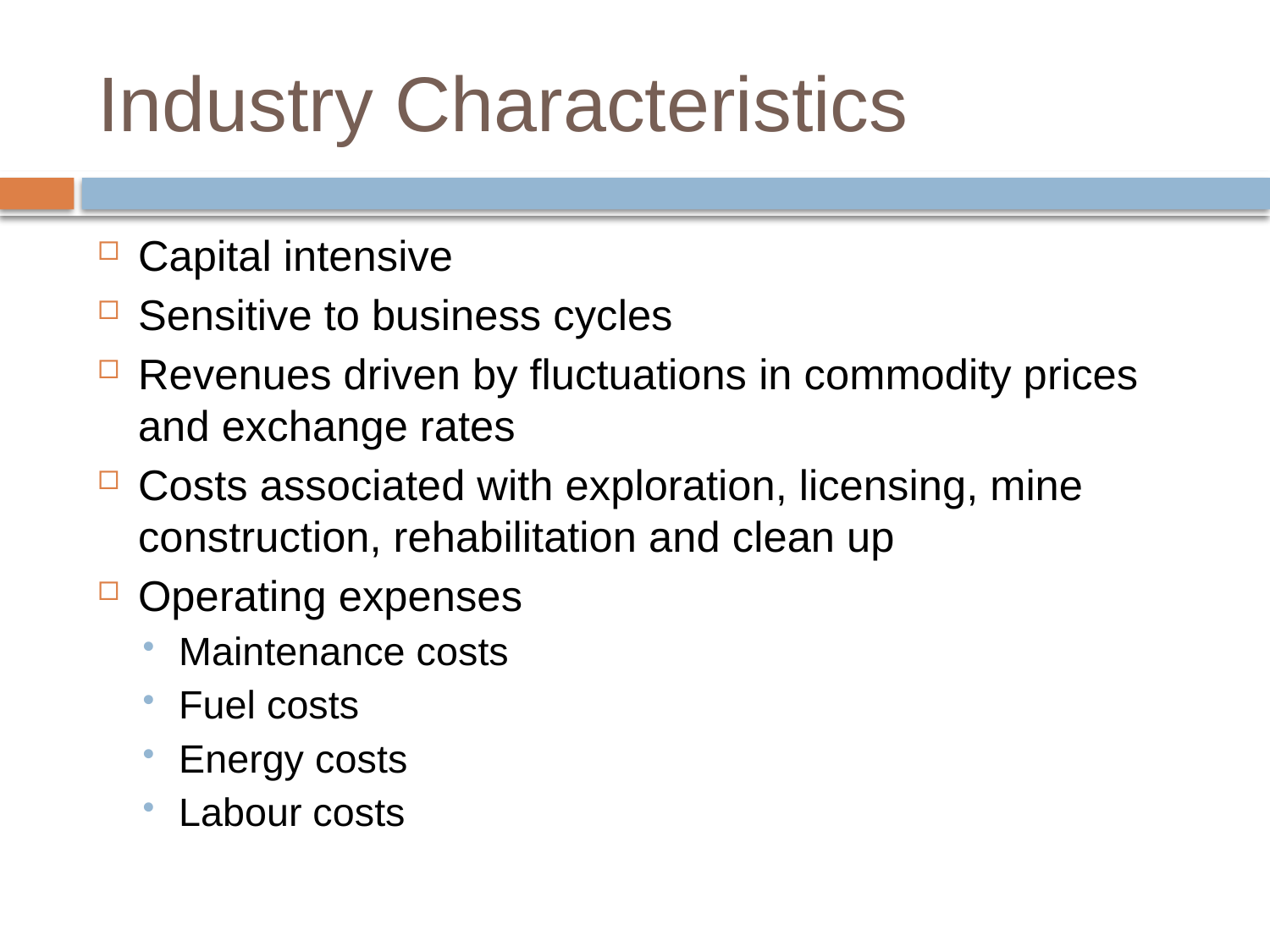

# Industry Characteristics
Capital intensive
Sensitive to business cycles
Revenues driven by fluctuations in commodity prices and exchange rates
Costs associated with exploration, licensing, mine construction, rehabilitation and clean up
Operating expenses
Maintenance costs
Fuel costs
Energy costs
Labour costs